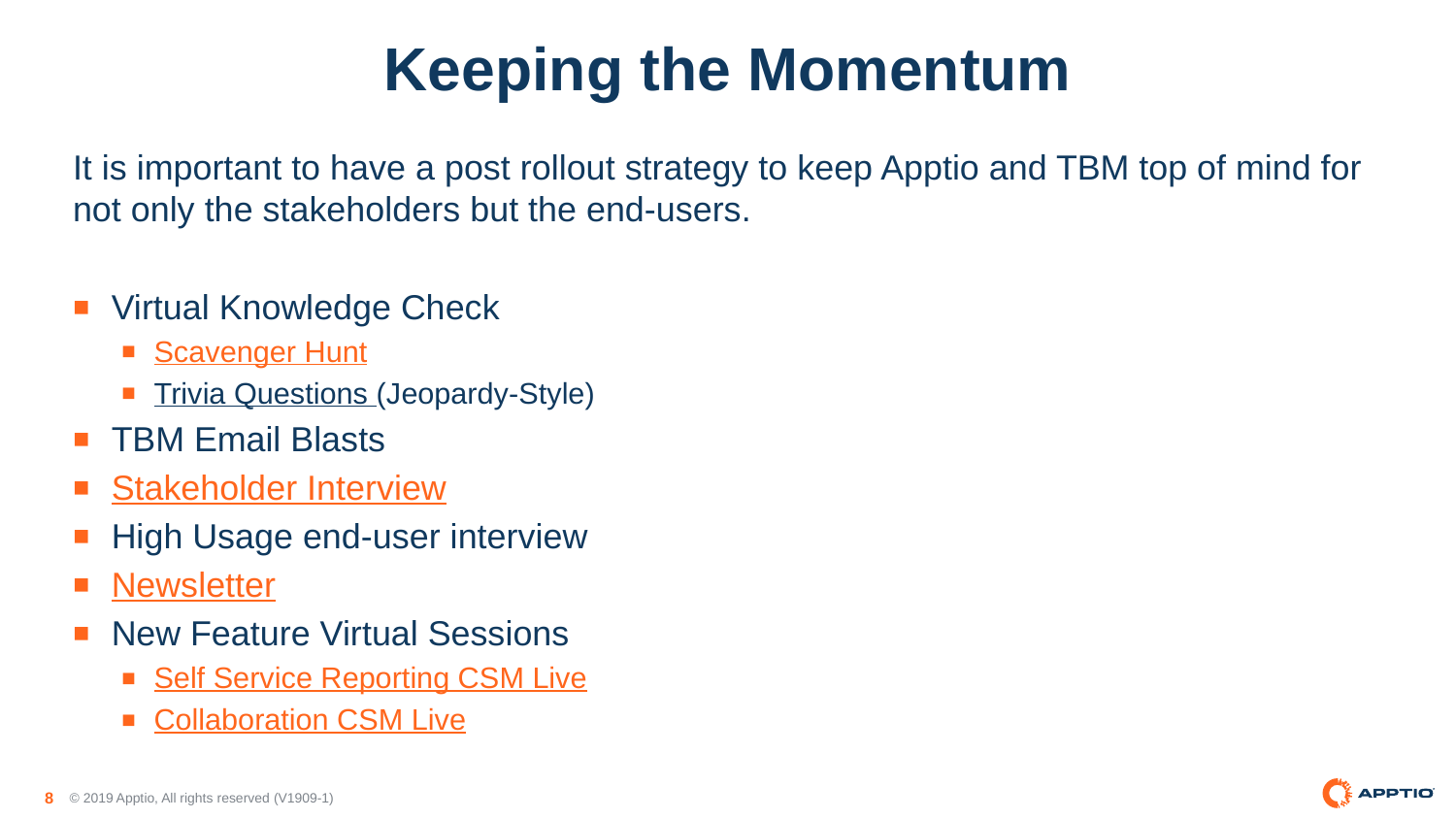

# Keeping the Momentum
It is important to have a post rollout strategy to keep Apptio and TBM top of mind for not only the stakeholders but the end-users.

Virtual Knowledge Check
Scavenger Hunt
Trivia Questions (Jeopardy-Style)
TBM Email Blasts
Stakeholder Interview
High Usage end-user interview
Newsletter
New Feature Virtual Sessions
Self Service Reporting CSM Live
Collaboration CSM Live